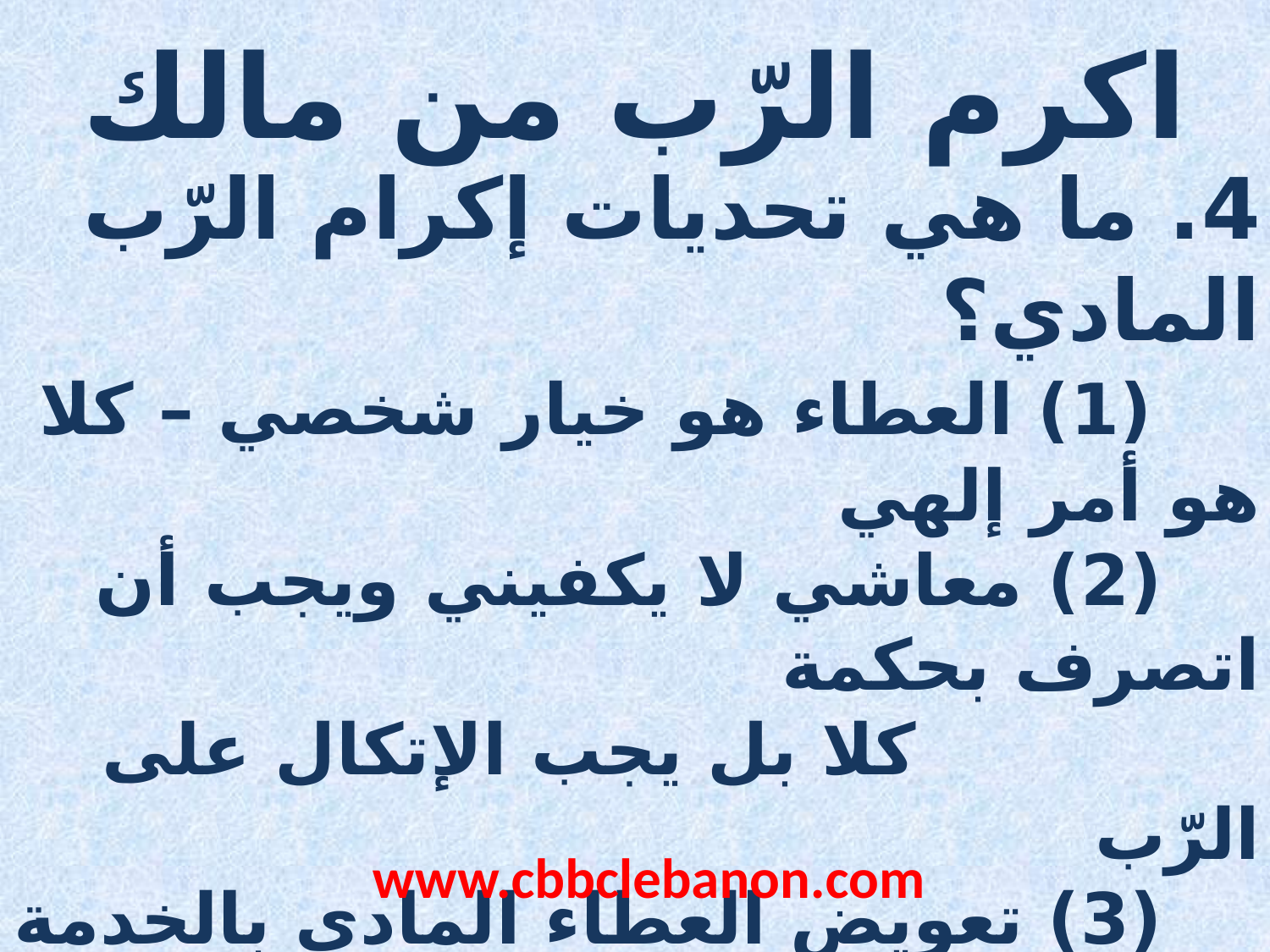

اكرم الرّب من مالك
4. ما هي تحديات إكرام الرّب المادي؟
    (1) العطاء هو خيار شخصي – كلا هو أمر إلهي
    (2) معاشي لا يكفيني ويجب أن اتصرف بحكمة
              كلا بل يجب الإتكال على الرّب
    (3) تعويض العطاء المادي بالخدمة – كلا بل في
          كل طرقك اعرفه
    (4) انا لدي مخطط آخر – لا تكن حكيم في عينيك
    (5) التغني بالنعمة – بل الإيمان بالنعمة المغيّرة

www.cbbclebanon.com